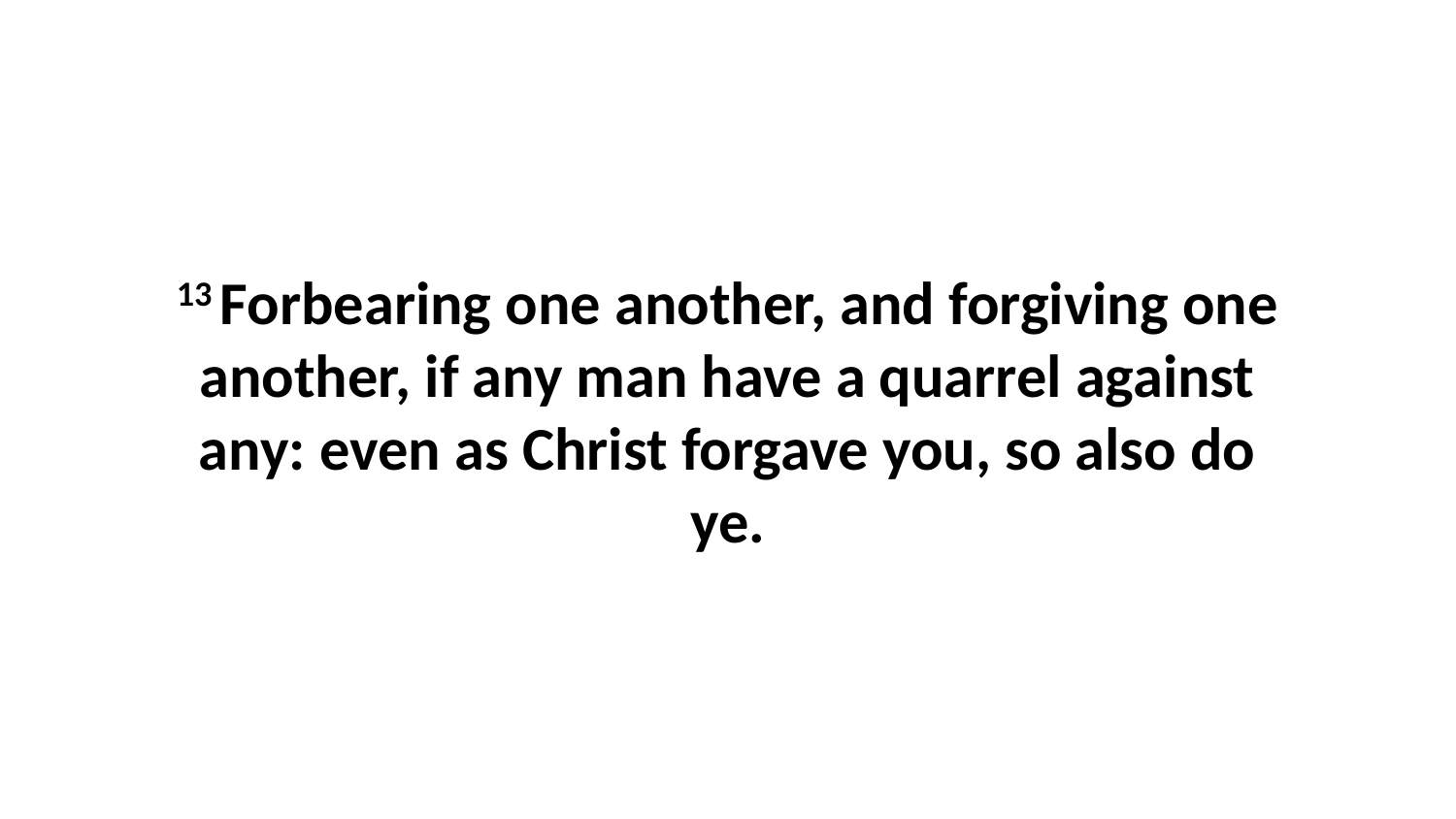

13 Forbearing one another, and forgiving one another, if any man have a quarrel against any: even as Christ forgave you, so also do ye.